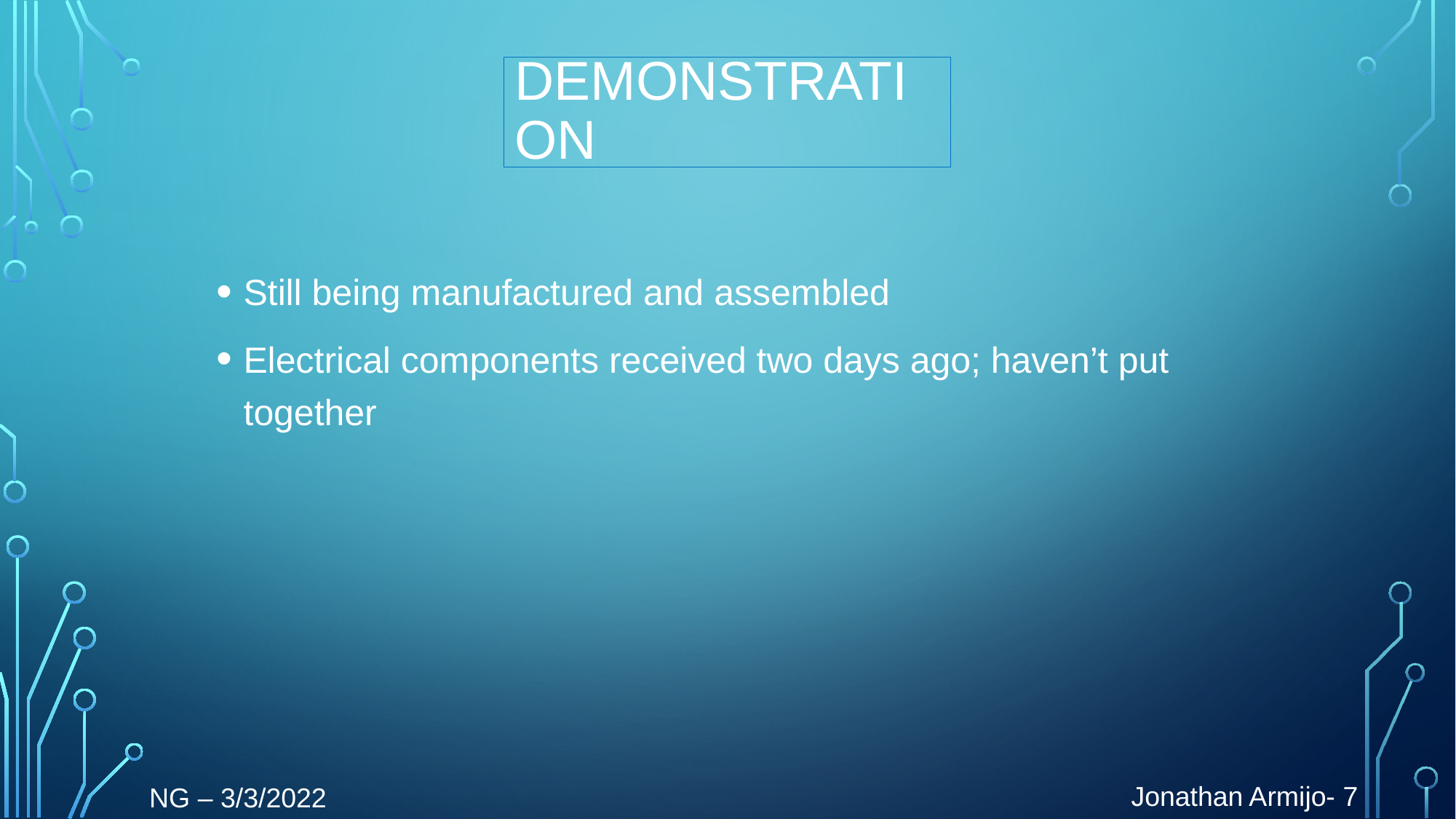

# Demonstration
Still being manufactured and assembled
Electrical components received two days ago; haven’t put together

Jonathan Armijo- 7
NG – 3/3/2022